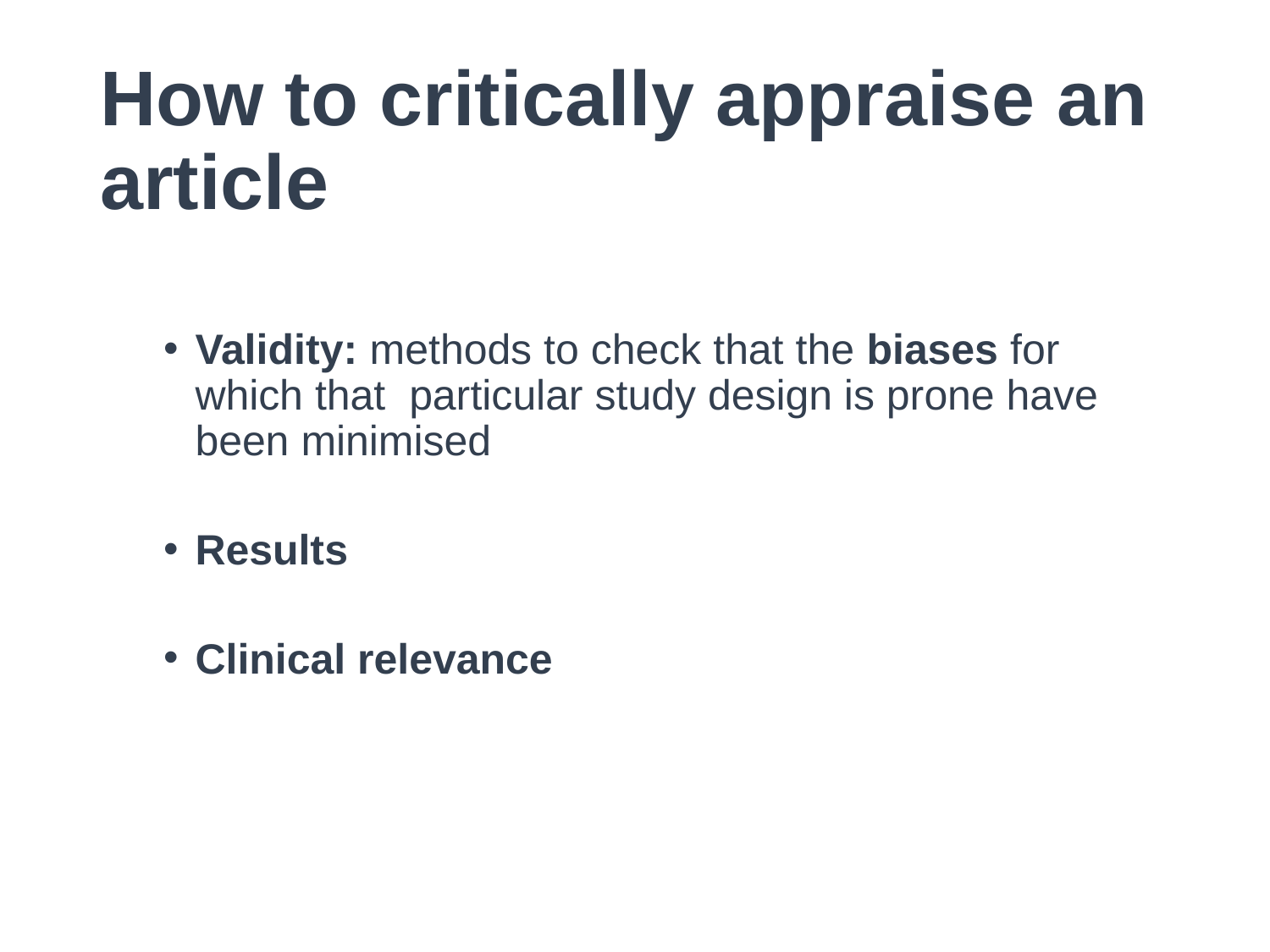

# How to critically appraise an article

Validity: methods to check that the biases for which that  particular study design is prone have been minimised

Results

Clinical relevance